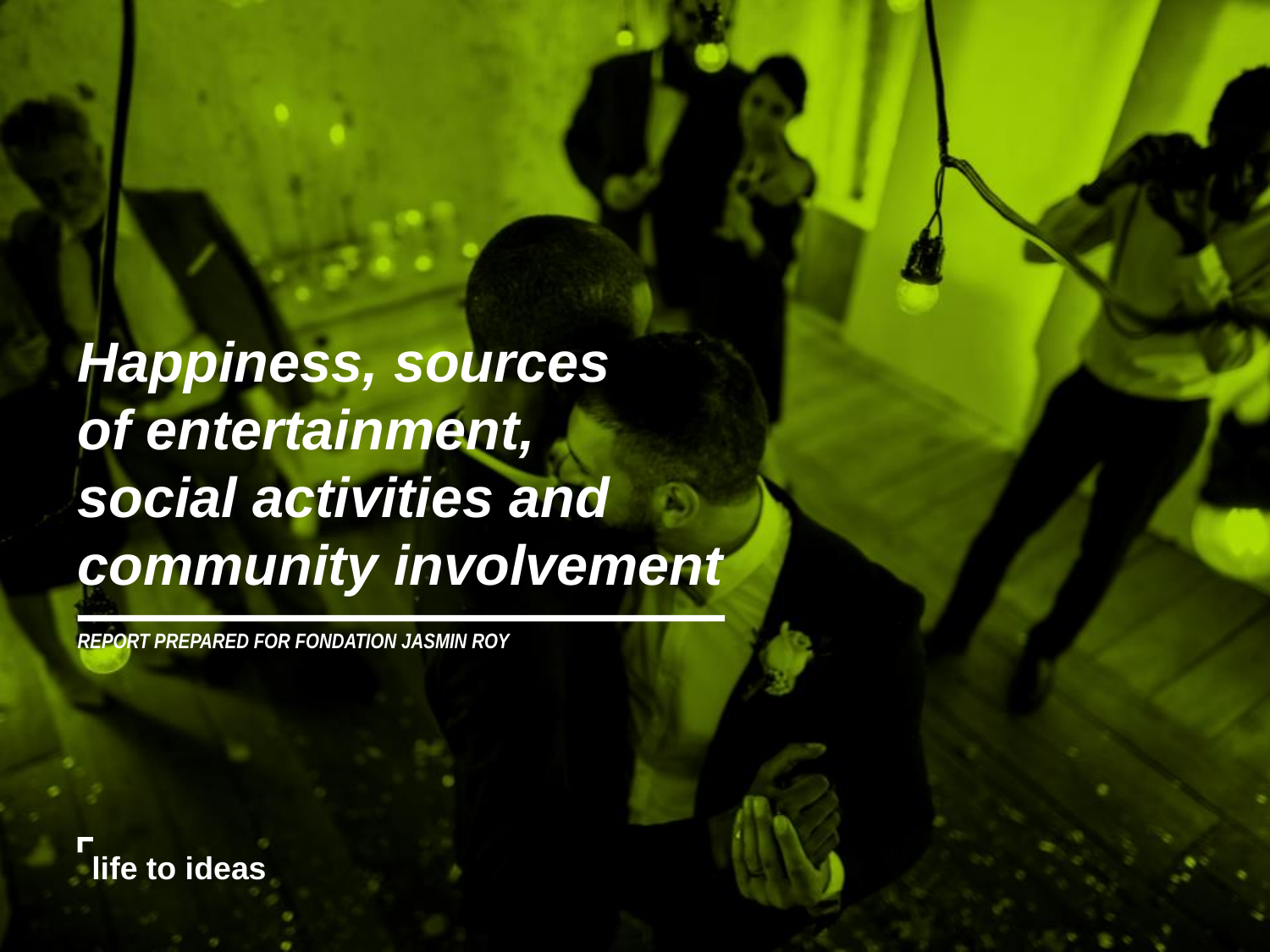

Happiness, sources
of entertainment,
social activities and community involvement
REPORT PREPARED FOR FONDATION JASMIN ROY